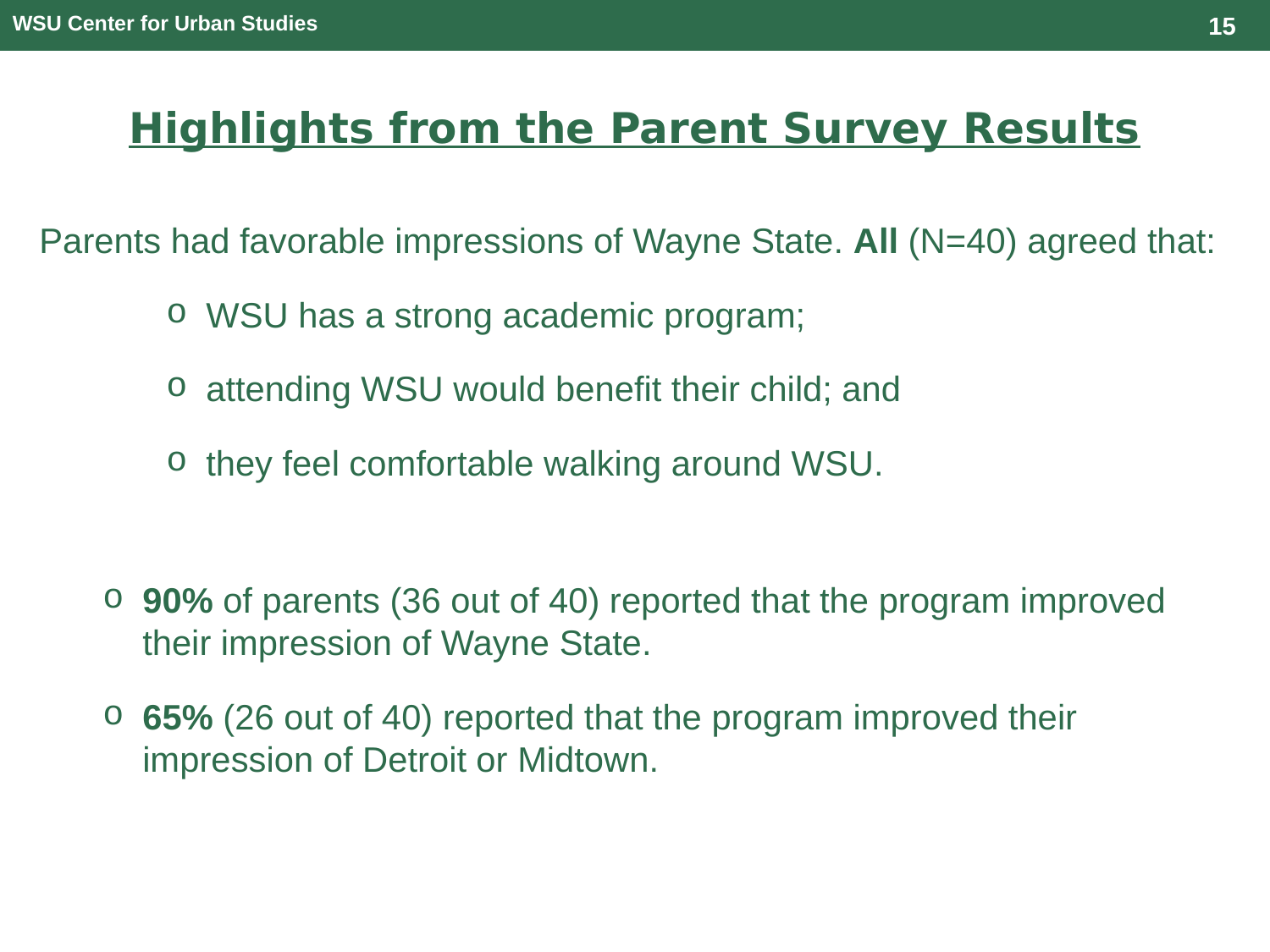

15
WSU Center for Urban Studies
Highlights from the Parent Survey Results
Parents had favorable impressions of Wayne State. All (N=40) agreed that:
WSU has a strong academic program;
attending WSU would benefit their child; and
they feel comfortable walking around WSU.

90% of parents (36 out of 40) reported that the program improved their impression of Wayne State.
65% (26 out of 40) reported that the program improved their impression of Detroit or Midtown.